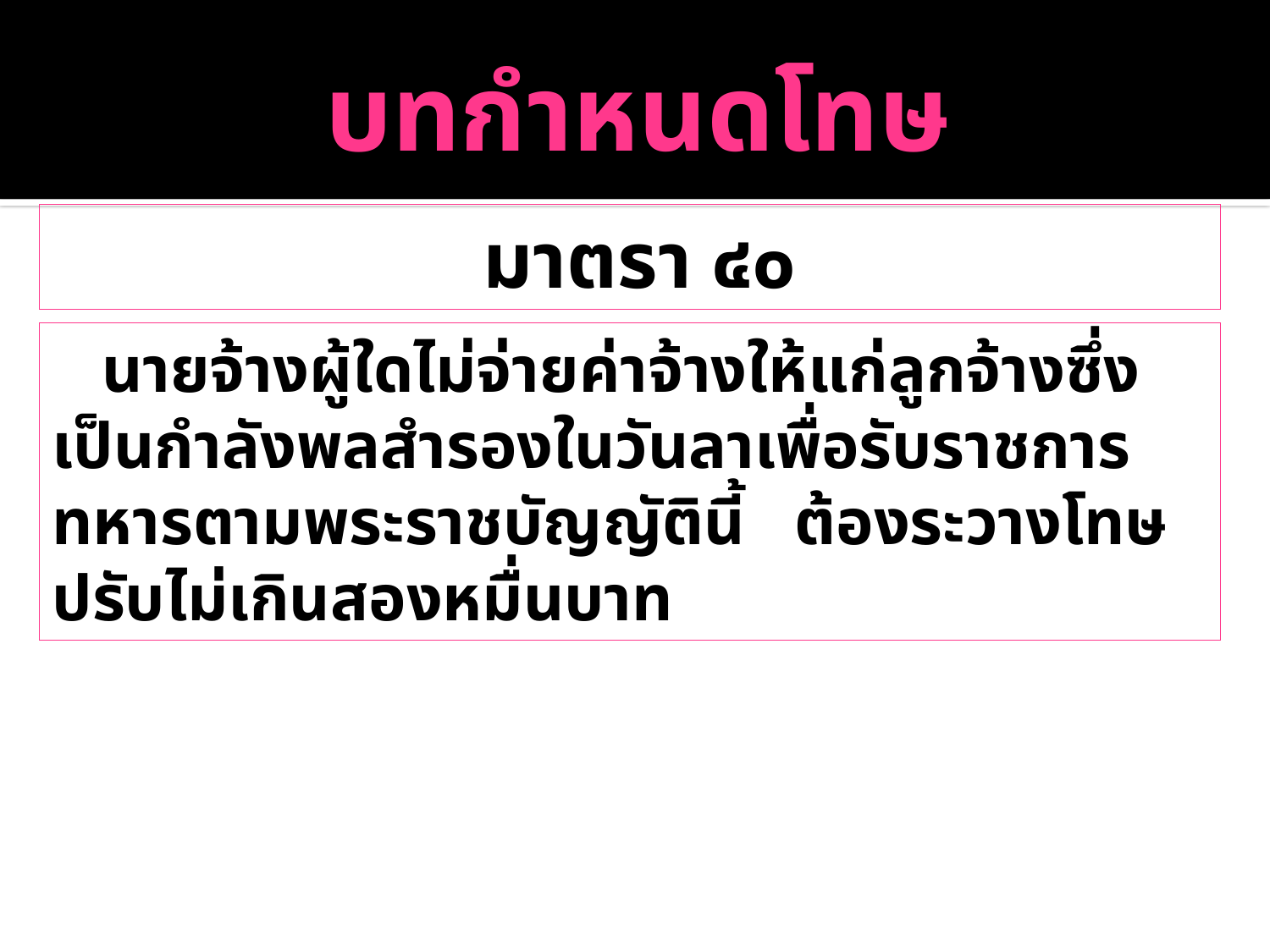

# บทกำหนดโทษ
 มาตรา ๔๐
   นายจ้างผู้ใดไม่จ่ายค่าจ้างให้แก่ลูกจ้างซึ่งเป็นกำลังพลสำรองในวันลาเพื่อรับราชการทหารตามพระราชบัญญัตินี้   ต้องระวางโทษปรับไม่เกินสองหมื่นบาท